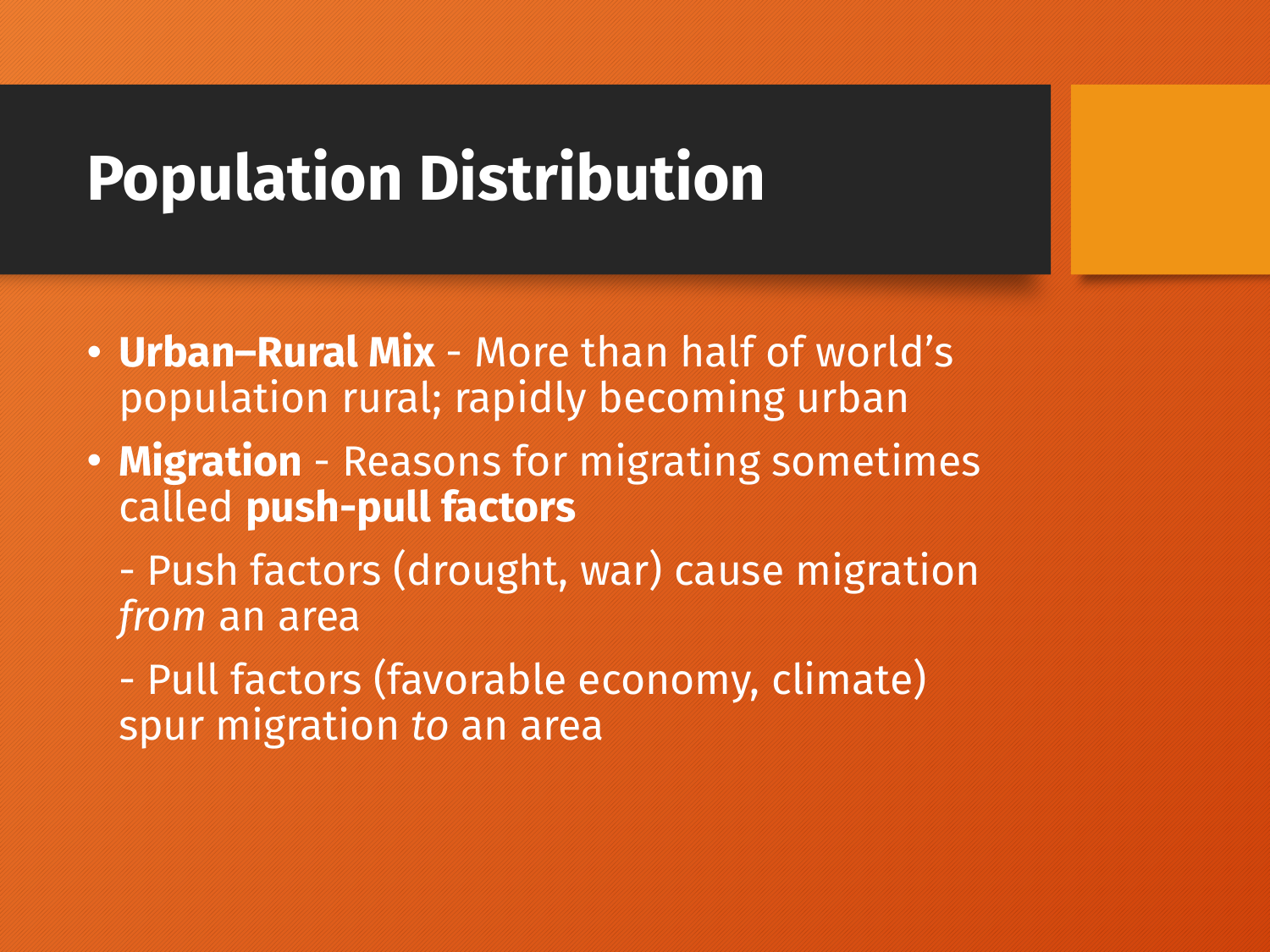

# Population Distribution
Urban–Rural Mix - More than half of world’s population rural; rapidly becoming urban
Migration - Reasons for migrating sometimes called push-pull factors
	- Push factors (drought, war) cause migration from an area
	- Pull factors (favorable economy, climate) spur migration to an area